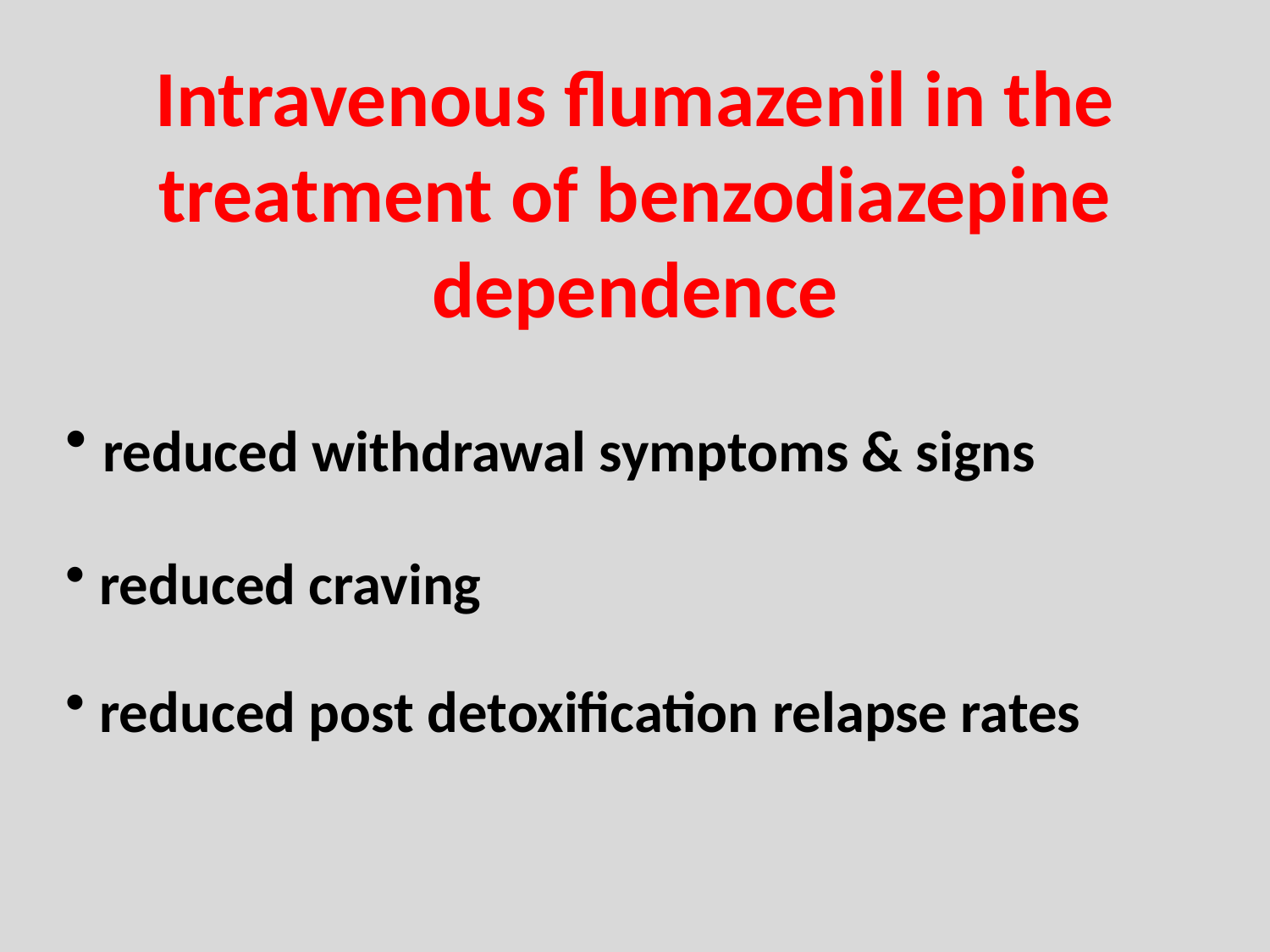

# Intravenous flumazenil in the treatment of benzodiazepine dependence
 reduced withdrawal symptoms & signs
 reduced craving
 reduced post detoxification relapse rates